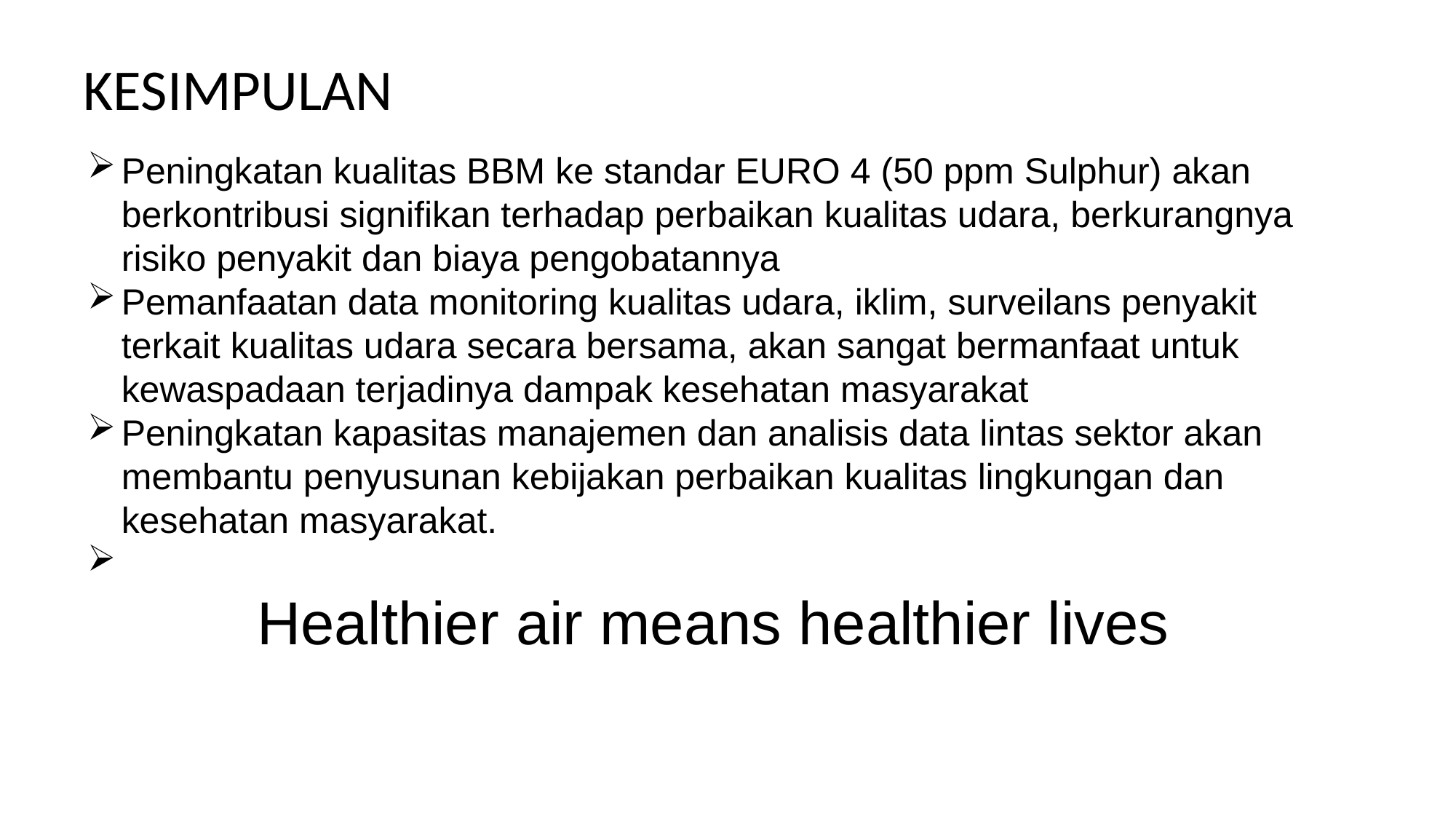

KESIMPULAN
Peningkatan kualitas BBM ke standar EURO 4 (50 ppm Sulphur) akan berkontribusi signifikan terhadap perbaikan kualitas udara, berkurangnya risiko penyakit dan biaya pengobatannya
Pemanfaatan data monitoring kualitas udara, iklim, surveilans penyakit terkait kualitas udara secara bersama, akan sangat bermanfaat untuk kewaspadaan terjadinya dampak kesehatan masyarakat
Peningkatan kapasitas manajemen dan analisis data lintas sektor akan membantu penyusunan kebijakan perbaikan kualitas lingkungan dan kesehatan masyarakat.

Healthier air means healthier lives
15